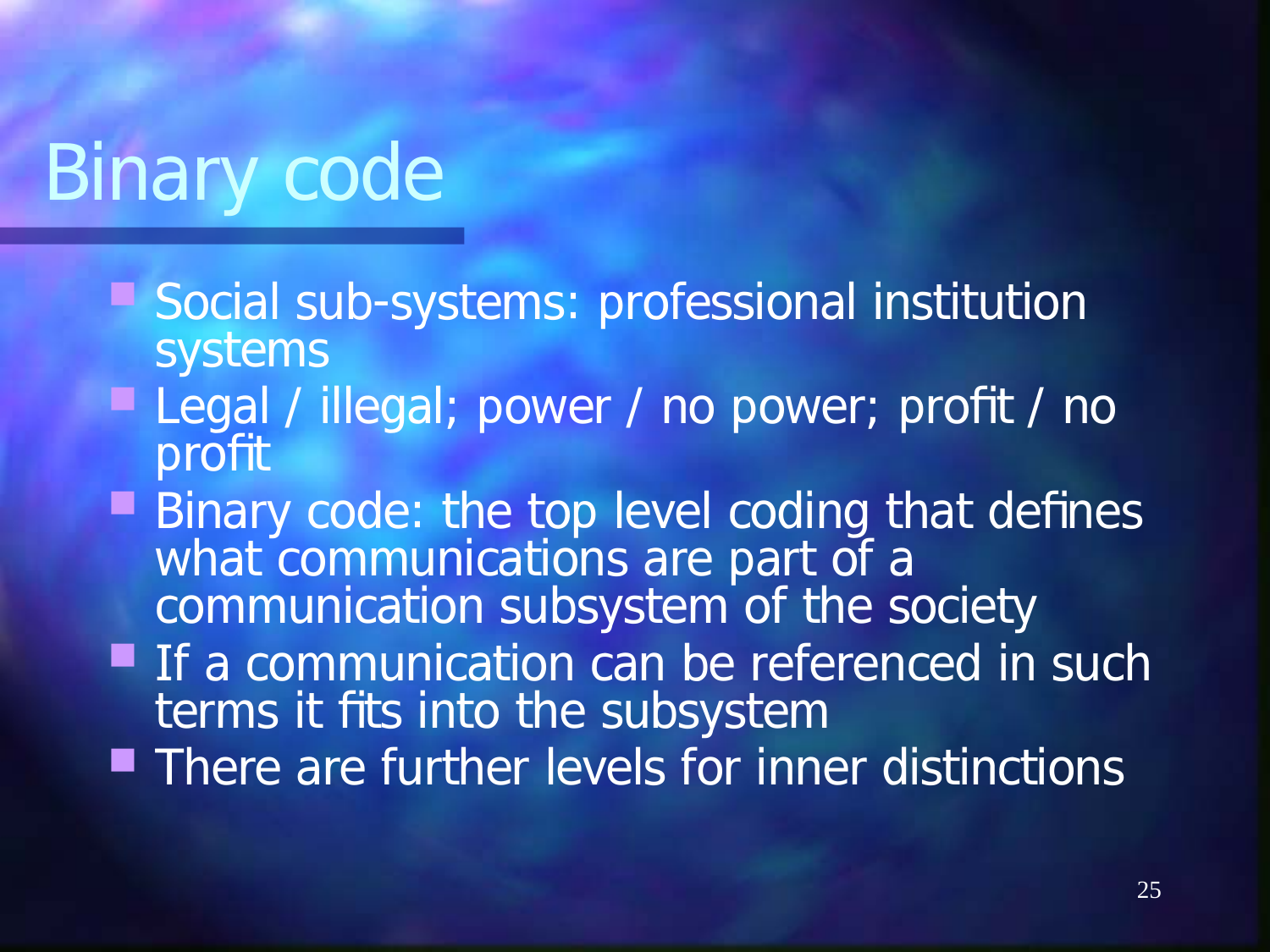

# Binary code
Social sub-systems: professional institution systems
Legal / illegal; power / no power; profit / no profit
Binary code: the top level coding that defines what communications are part of a communication subsystem of the society
If a communication can be referenced in such terms it fits into the subsystem
There are further levels for inner distinctions
25